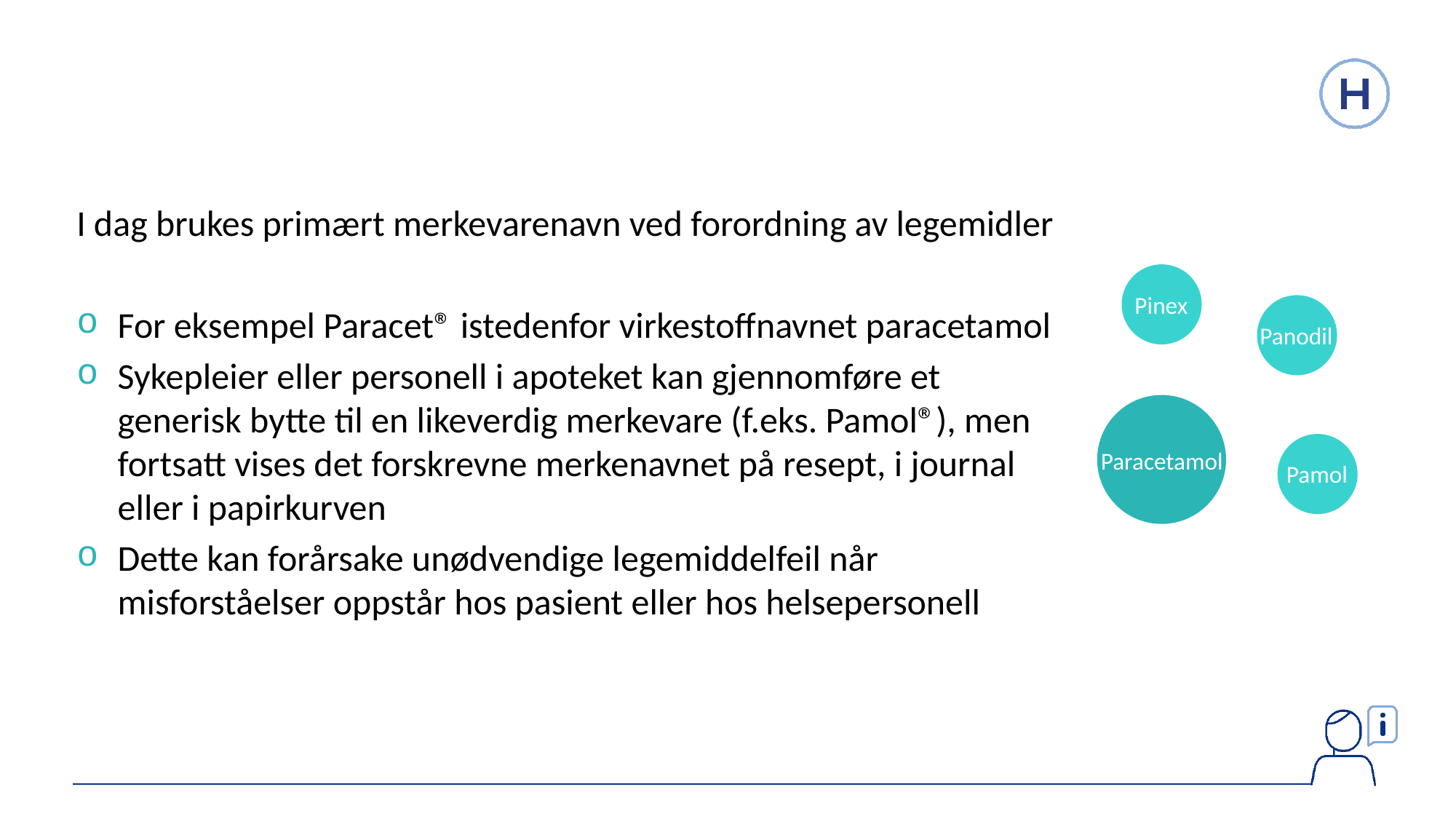

I dag brukes primært merkevarenavn ved forordning av legemidler

For eksempel Paracet® istedenfor virkestoffnavnet paracetamol
Sykepleier eller personell i apoteket kan gjennomføre et generisk bytte til en likeverdig merkevare (f.eks. Pamol®), men fortsatt vises det forskrevne merkenavnet på resept, i journal eller i papirkurven
Dette kan forårsake unødvendige legemiddelfeil når misforståelser oppstår hos pasient eller hos helsepersonell

Pinex

Panodil

Paracetamol
Pamol